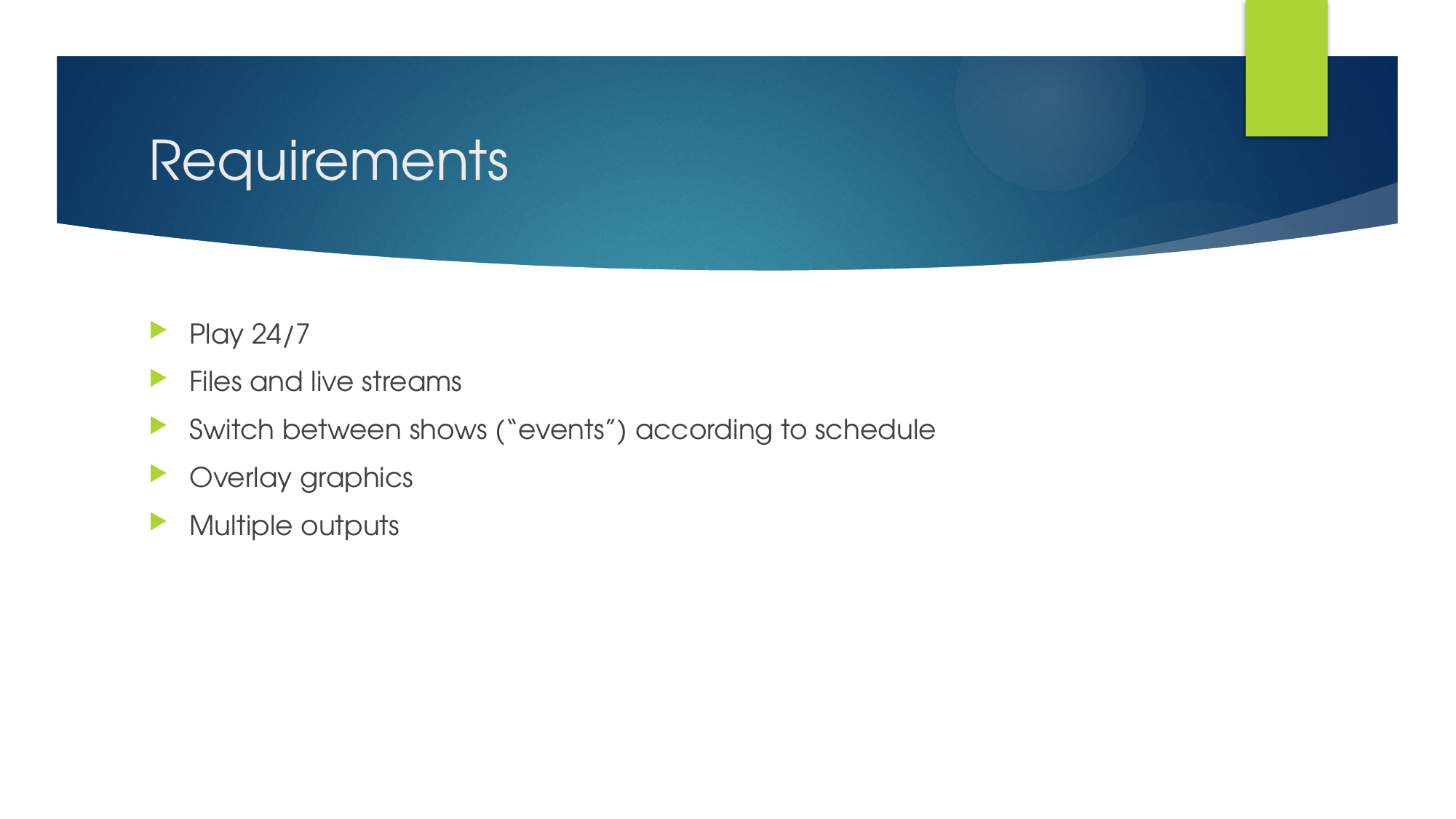

# Requirements
Play 24/7
Files and live streams
Switch between shows (“events”) according to schedule
Overlay graphics
Multiple outputs